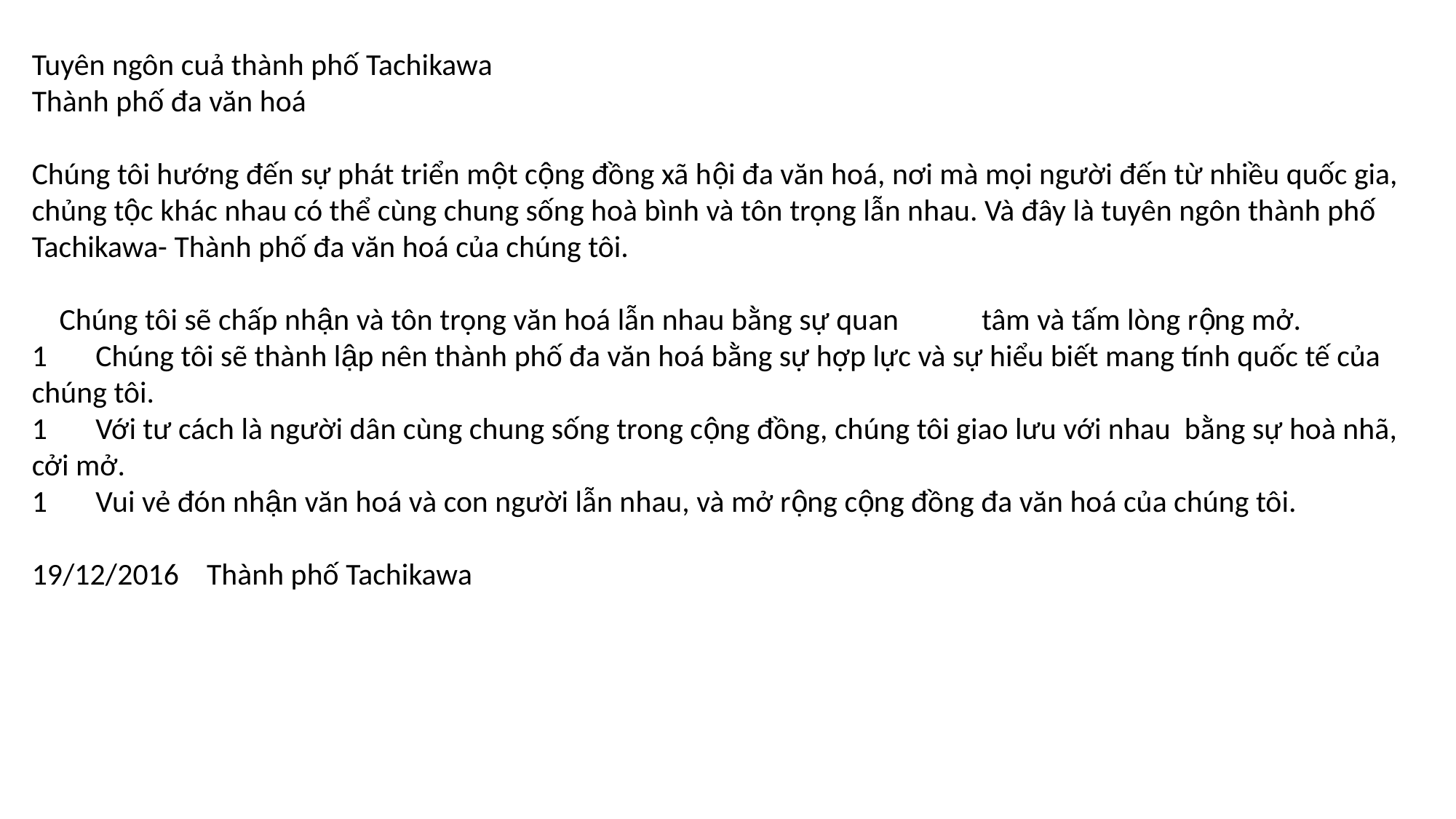

Tuyên ngôn cuả thành phố Tachikawa
Thành phố đa văn hoá

Chúng tôi hướng đến sự phát triển một cộng đồng xã hội đa văn hoá, nơi mà mọi người đến từ nhiều quốc gia, chủng tộc khác nhau có thể cùng chung sống hoà bình và tôn trọng lẫn nhau. Và đây là tuyên ngôn thành phố Tachikawa- Thành phố đa văn hoá của chúng tôi.

    Chúng tôi sẽ chấp nhận và tôn trọng văn hoá lẫn nhau bằng sự quan            tâm và tấm lòng rộng mở.
1       Chúng tôi sẽ thành lập nên thành phố đa văn hoá bằng sự hợp lực và sự hiểu biết mang tính quốc tế của chúng tôi.
1       Với tư cách là người dân cùng chung sống trong cộng đồng, chúng tôi giao lưu với nhau  bằng sự hoà nhã, cởi mở.
1       Vui vẻ đón nhận văn hoá và con người lẫn nhau, và mở rộng cộng đồng đa văn hoá của chúng tôi.

19/12/2016    Thành phố Tachikawa